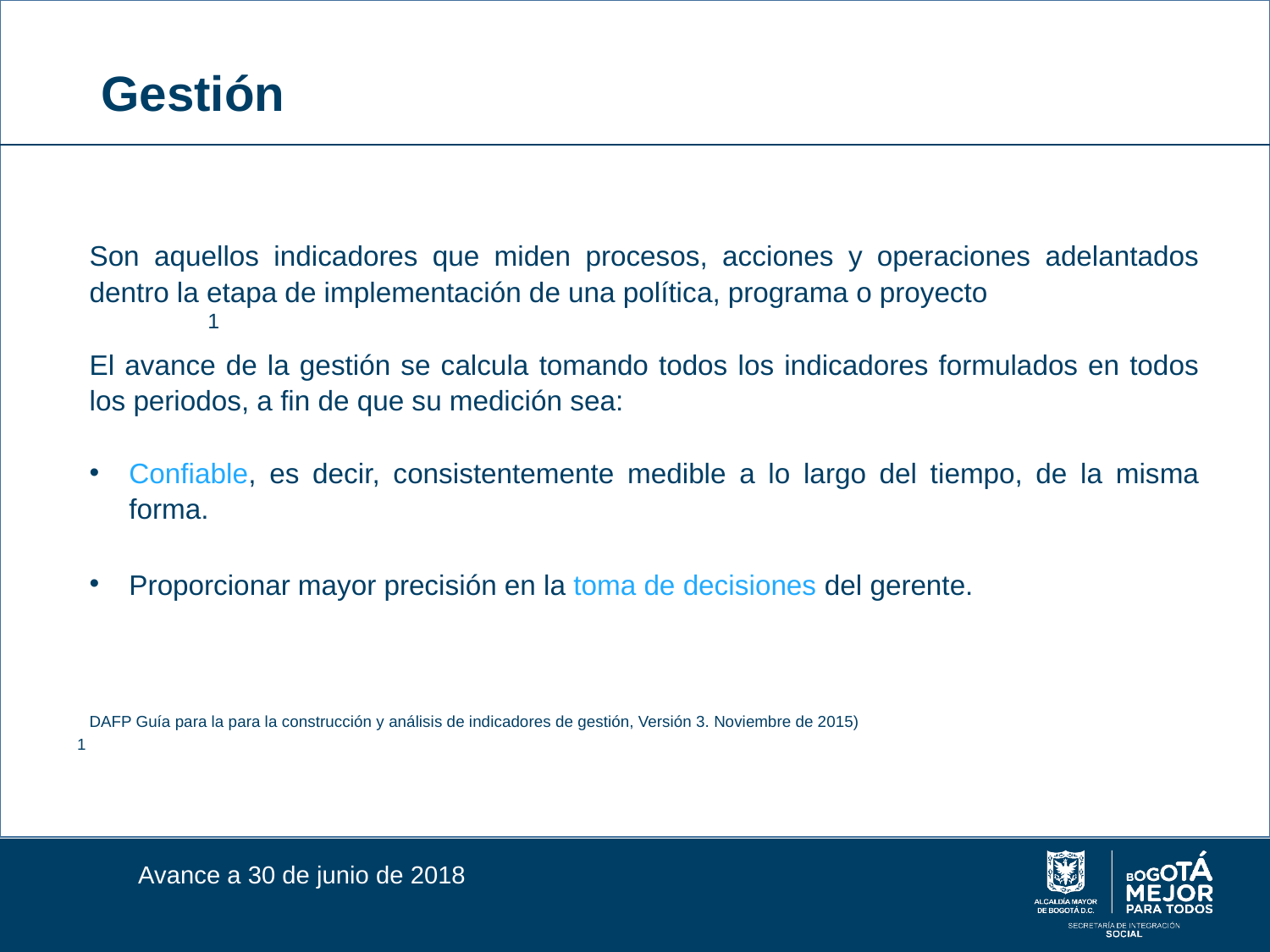

# Gestión

Son aquellos indicadores que miden procesos, acciones y operaciones adelantados dentro la etapa de implementación de una política, programa o proyecto

El avance de la gestión se calcula tomando todos los indicadores formulados en todos los periodos, a fin de que su medición sea:

Confiable, es decir, consistentemente medible a lo largo del tiempo, de la misma forma.

Proporcionar mayor precisión en la toma de decisiones del gerente.

DAFP Guía para la para la construcción y análisis de indicadores de gestión, Versión 3. Noviembre de 2015)

1
1